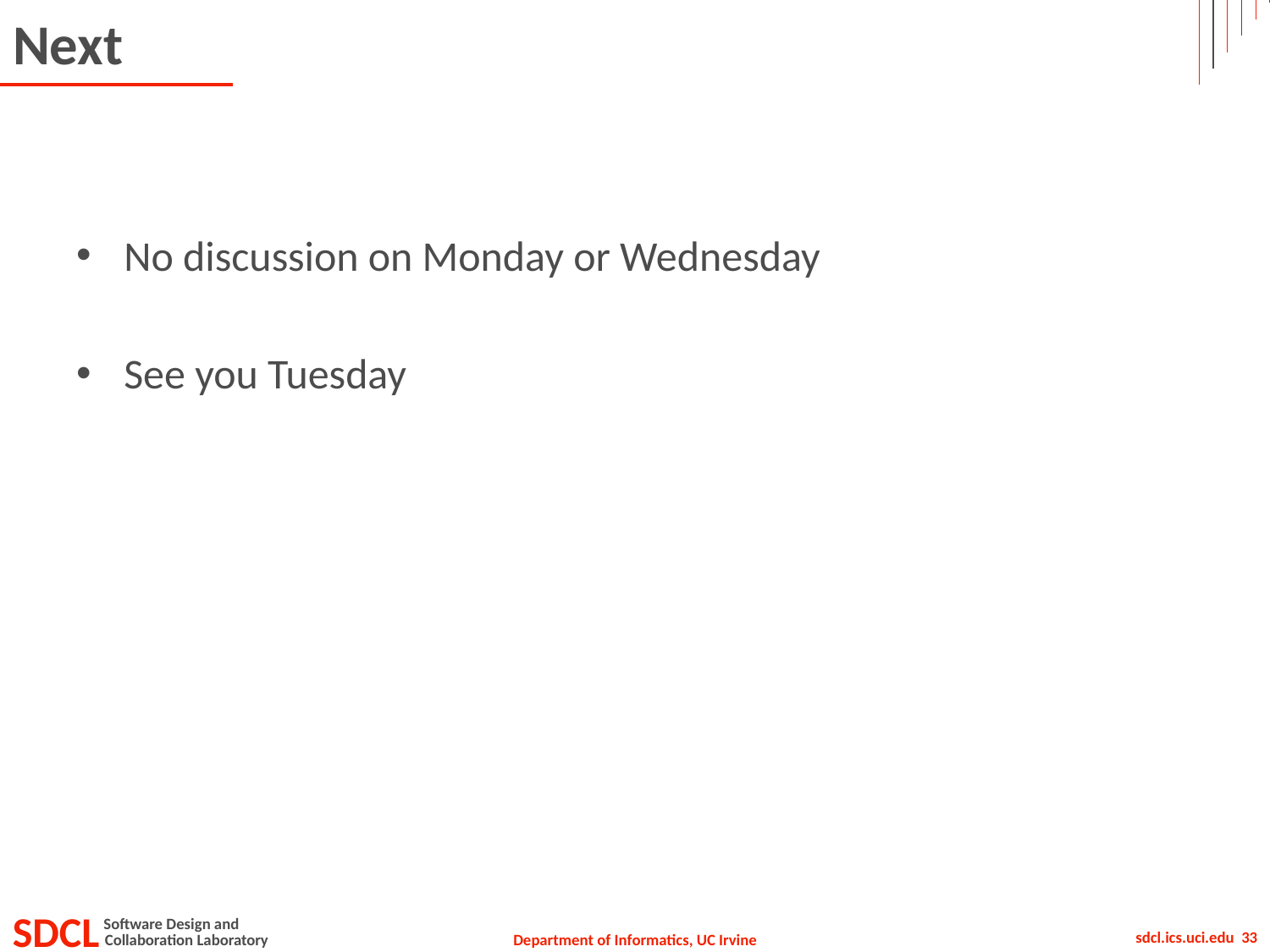

# Next
No discussion on Monday or Wednesday

See you Tuesday